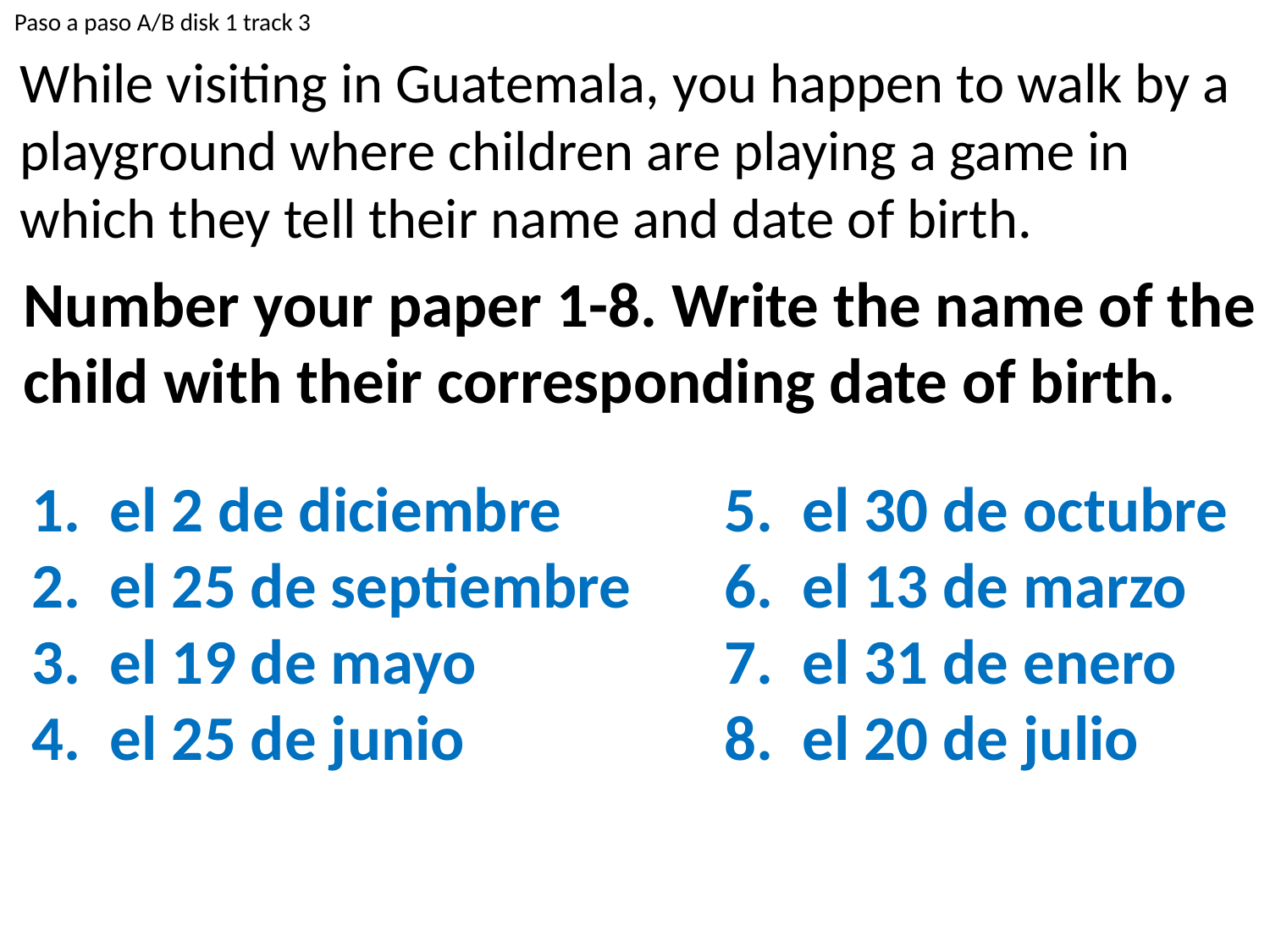

Paso a paso A/B disk 1 track 3
While visiting in Guatemala, you happen to walk by a
playground where children are playing a game in
which they tell their name and date of birth.
Number your paper 1-8. Write the name of the
child with their corresponding date of birth.
1.  el 2 de diciembre
2.  el 25 de septiembre
3.  el 19 de mayo
4.  el 25 de junio
5.  el 30 de octubre
6.  el 13 de marzo
7.  el 31 de enero
8.  el 20 de julio